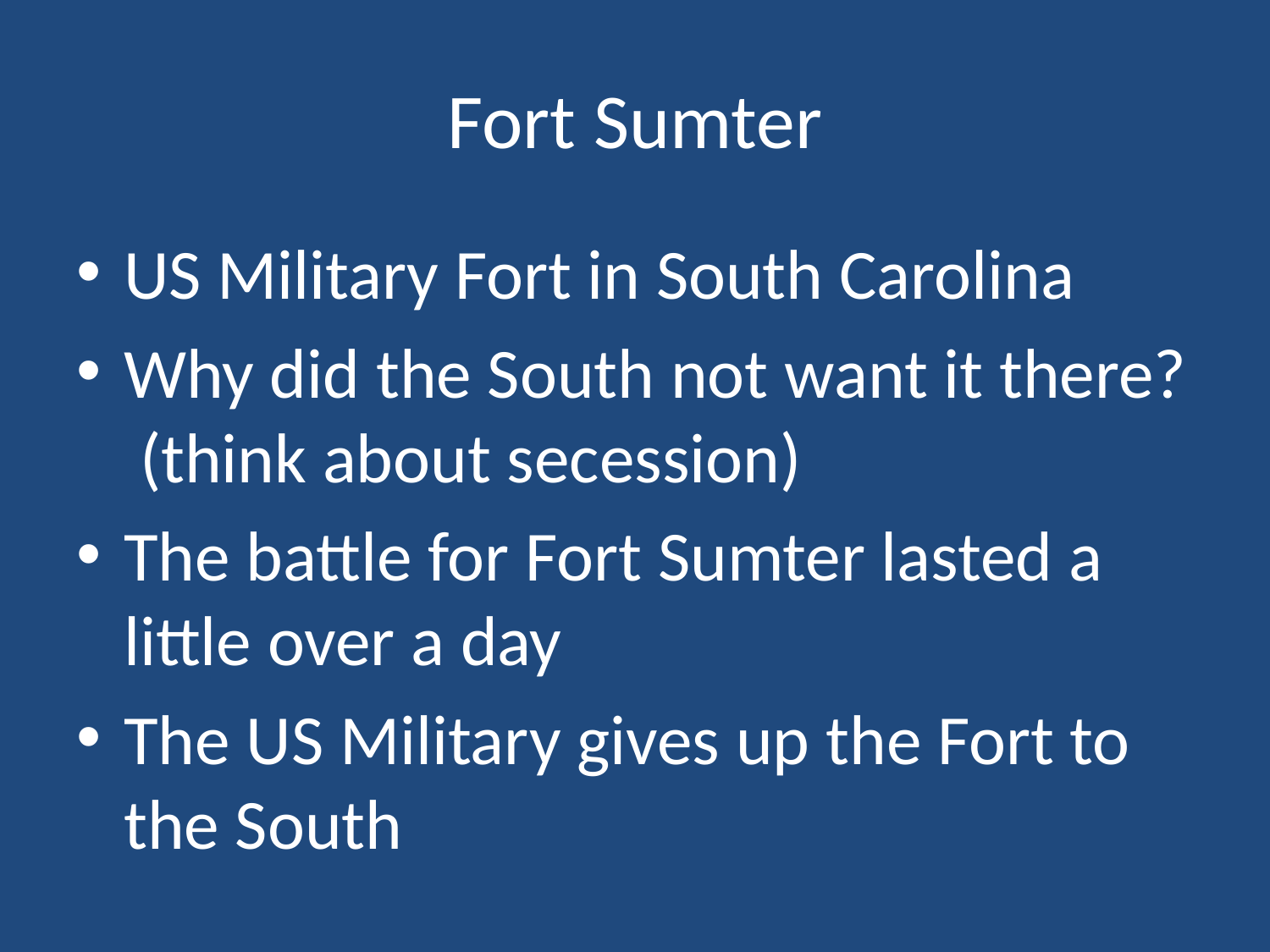

# Fort Sumter
US Military Fort in South Carolina
Why did the South not want it there?  (think about secession)
The battle for Fort Sumter lasted a little over a day
The US Military gives up the Fort to the South